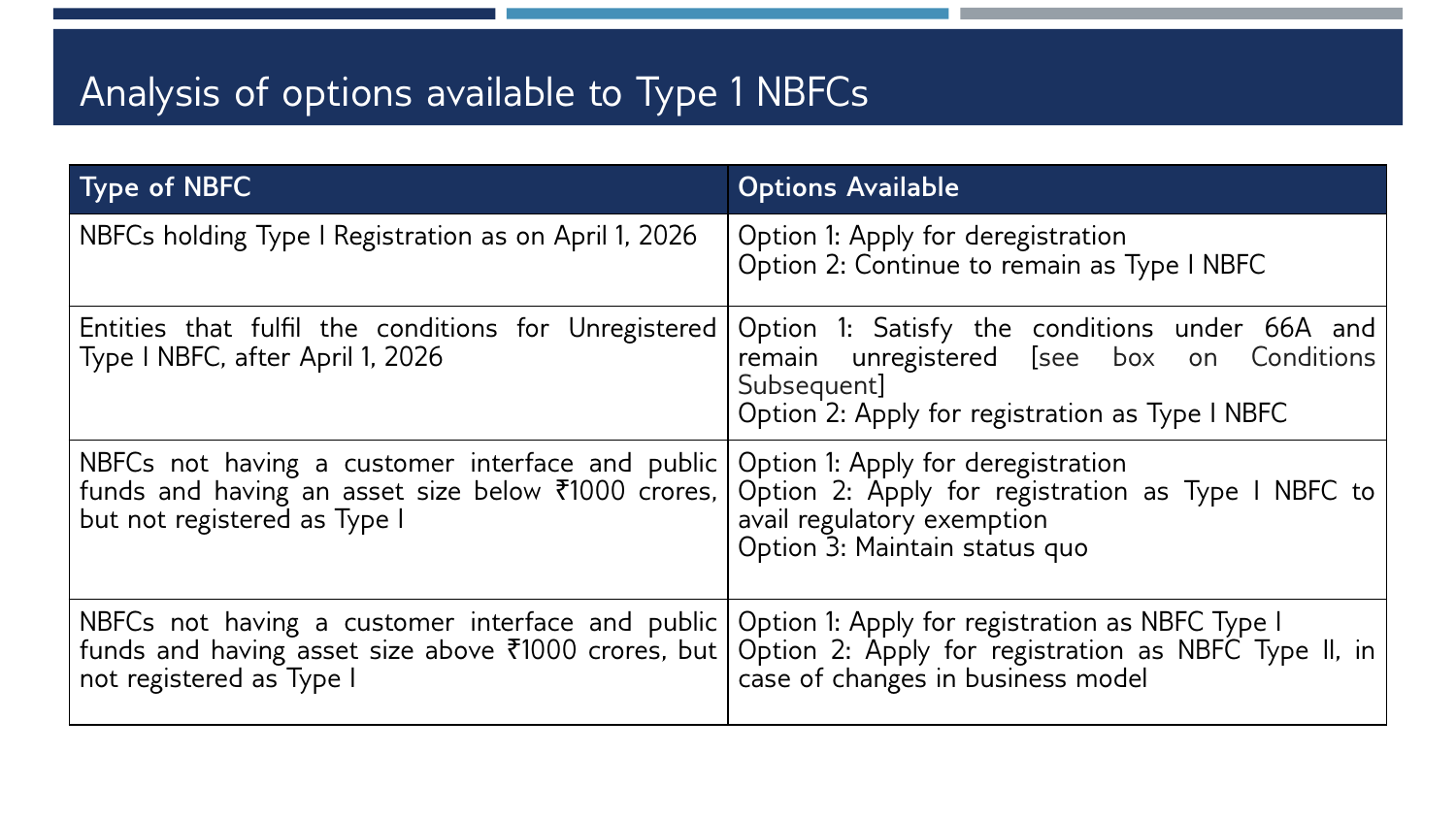

# Analysis of options available to Type 1 NBFCs
| Type of NBFC | Options Available |
| --- | --- |
| NBFCs holding Type I Registration as on April 1, 2026 | Option 1: Apply for deregistration Option 2: Continue to remain as Type I NBFC |
| Entities that fulfil the conditions for Unregistered Type I NBFC, after April 1, 2026 | Option 1: Satisfy the conditions under 66A and remain unregistered [see box on Conditions Subsequent] Option 2: Apply for registration as Type I NBFC |
| NBFCs not having a customer interface and public funds and having an asset size below ₹1000 crores, but not registered as Type I | Option 1: Apply for deregistration Option 2: Apply for registration as Type I NBFC to avail regulatory exemption Option 3: Maintain status quo |
| NBFCs not having a customer interface and public funds and having asset size above ₹1000 crores, but not registered as Type I | Option 1: Apply for registration as NBFC Type I Option 2: Apply for registration as NBFC Type II, in case of changes in business model |